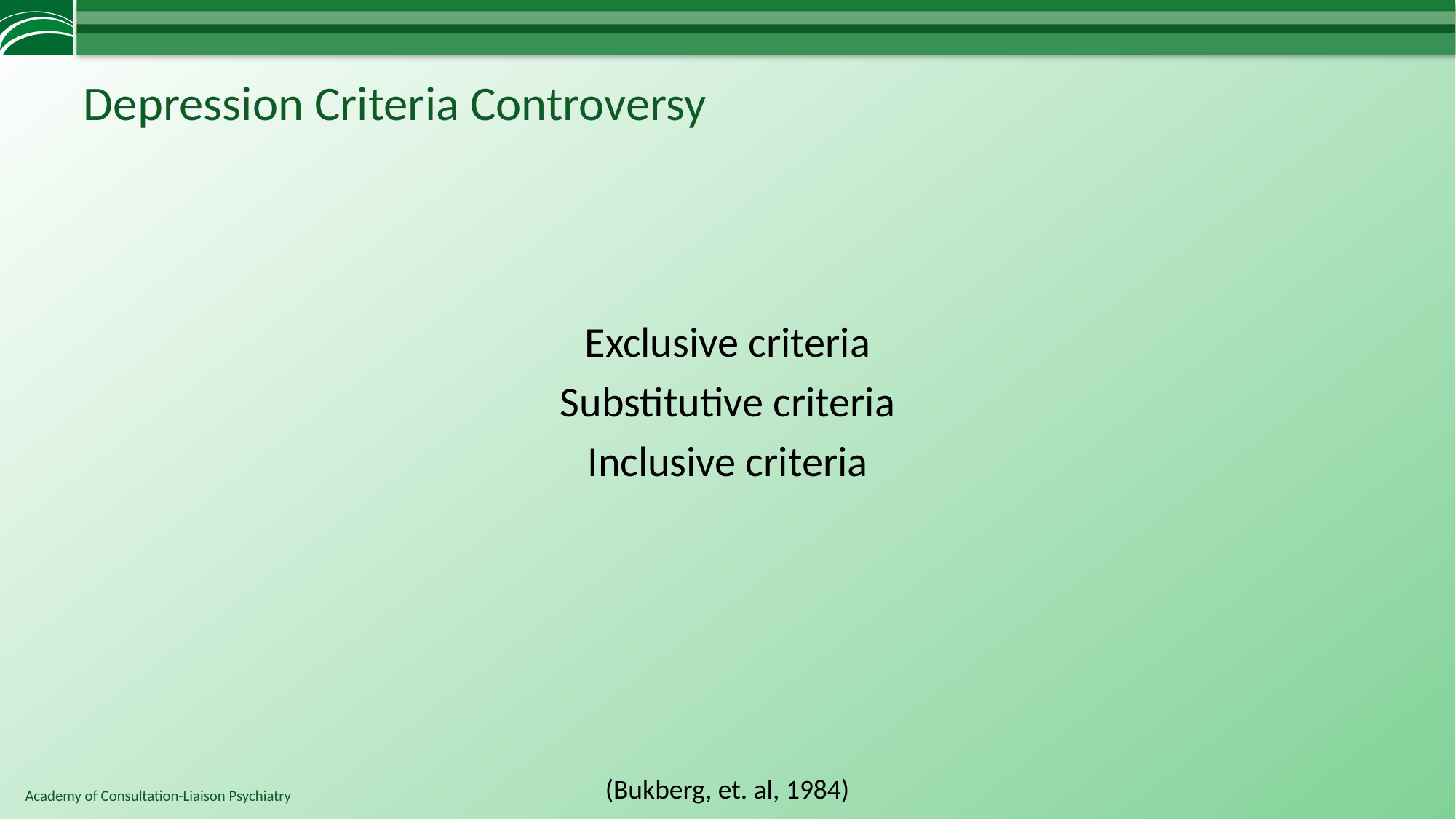

# Depression Criteria Controversy
Exclusive criteria
Substitutive criteria
Inclusive criteria
(Bukberg, et. al, 1984)